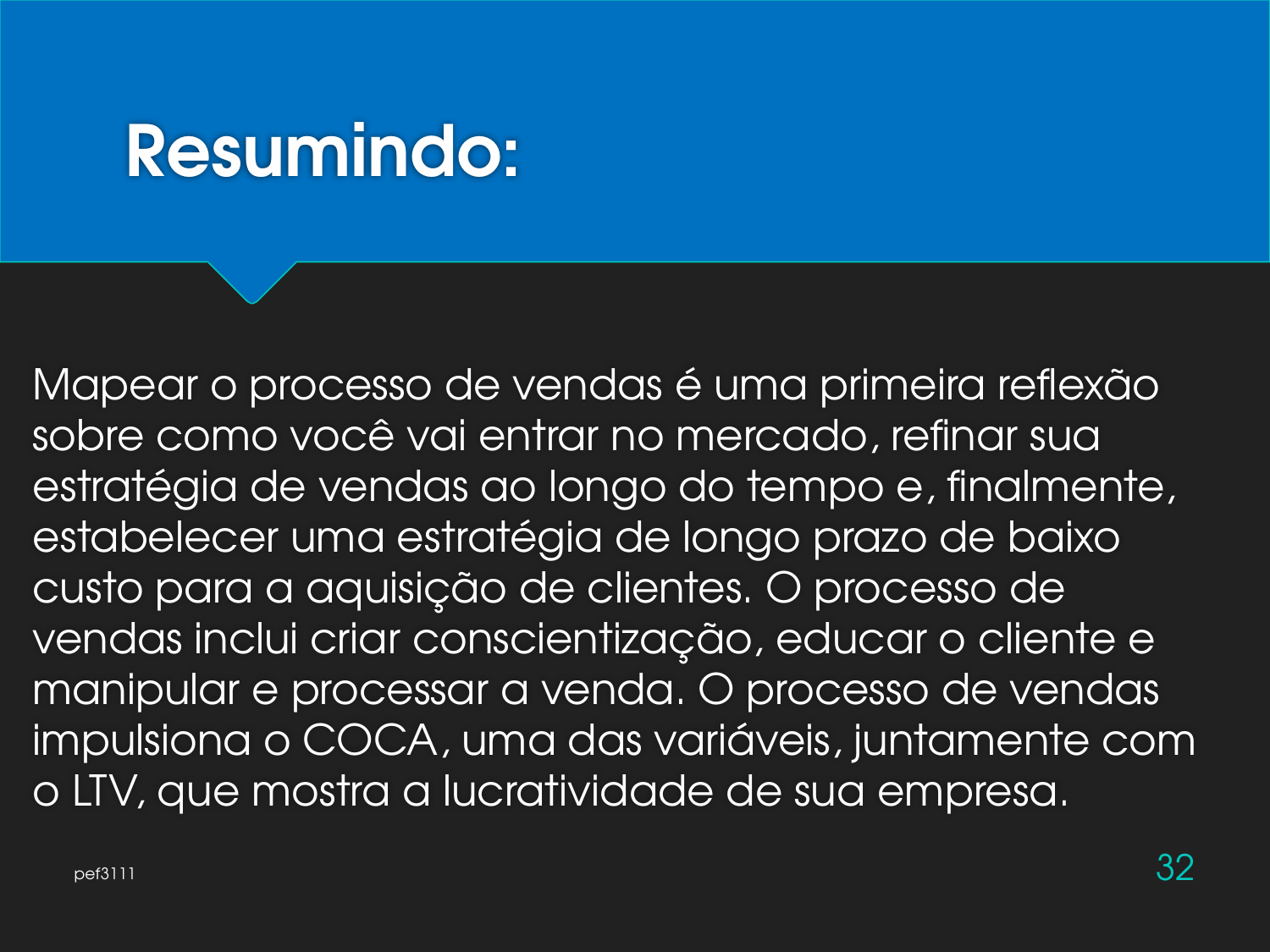

# Resumindo:
Mapear o processo de vendas é uma primeira reflexão sobre como você vai entrar no mercado, refinar sua estratégia de vendas ao longo do tempo e, finalmente, estabelecer uma estratégia de longo prazo de baixo custo para a aquisição de clientes. O processo de vendas inclui criar conscientização, educar o cliente e manipular e processar a venda. O processo de vendas impulsiona o COCA, uma das variáveis, juntamente com o LTV, que mostra a lucratividade de sua empresa.
32
pef3111